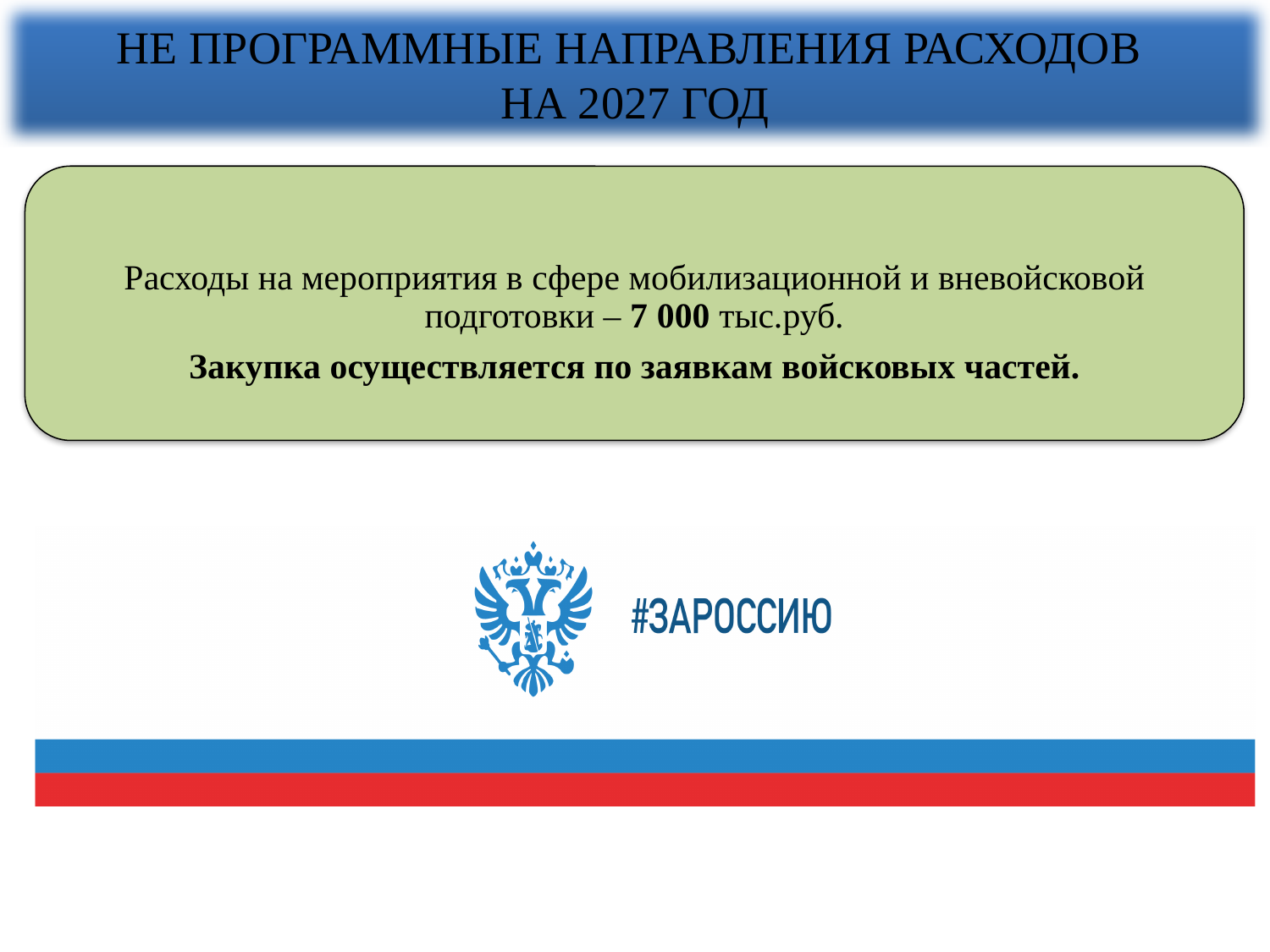

Не Программные направления расходов
на 2027 год

Расходы на мероприятия в сфере мобилизационной и вневойсковой подготовки – 7 000 тыс.руб.
Закупка осуществляется по заявкам войсковых частей.